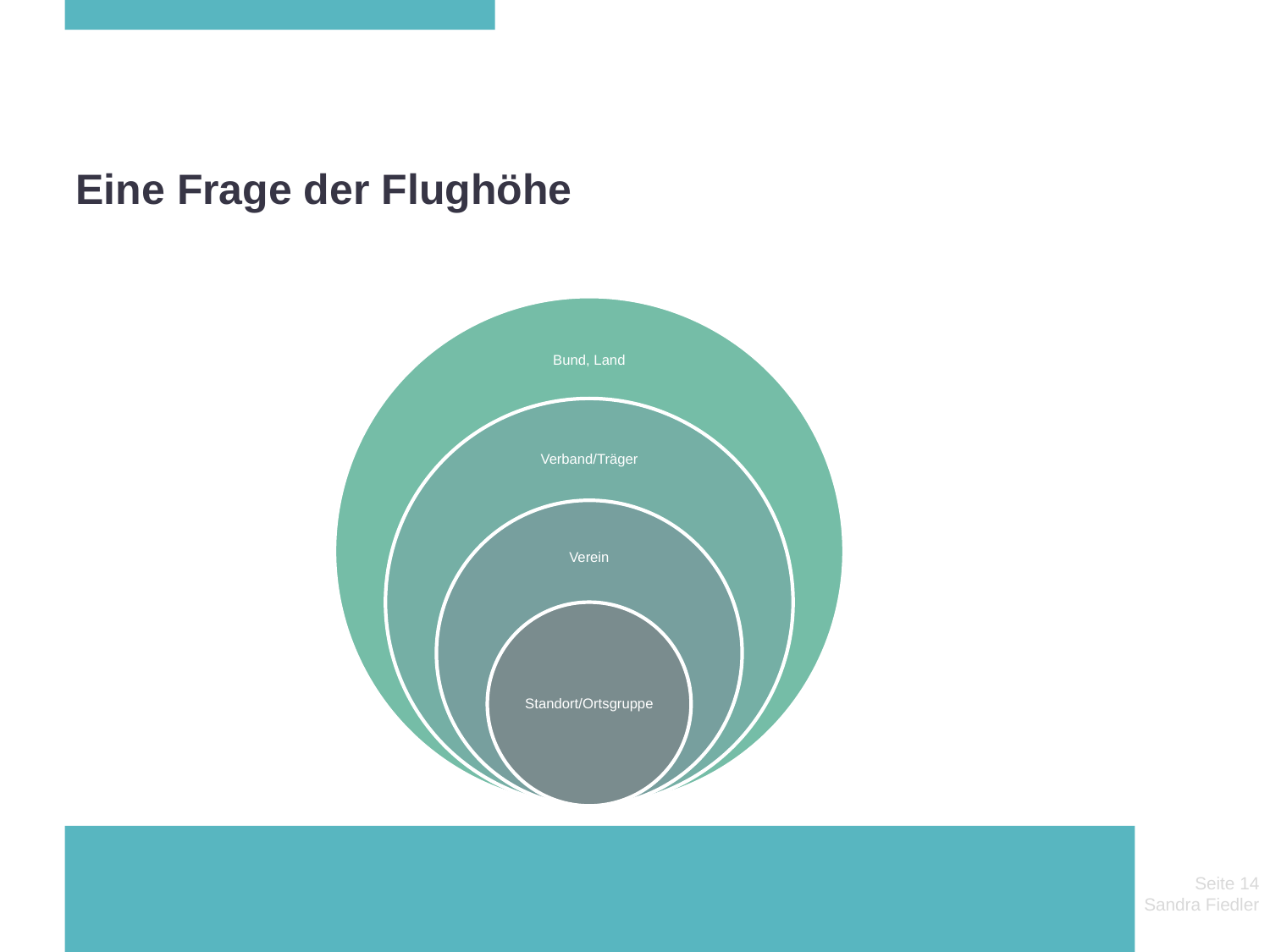

# Eine Frage der Flughöhe
Bund, Land
Verband/Träger
Verein
Standort/Ortsgruppe